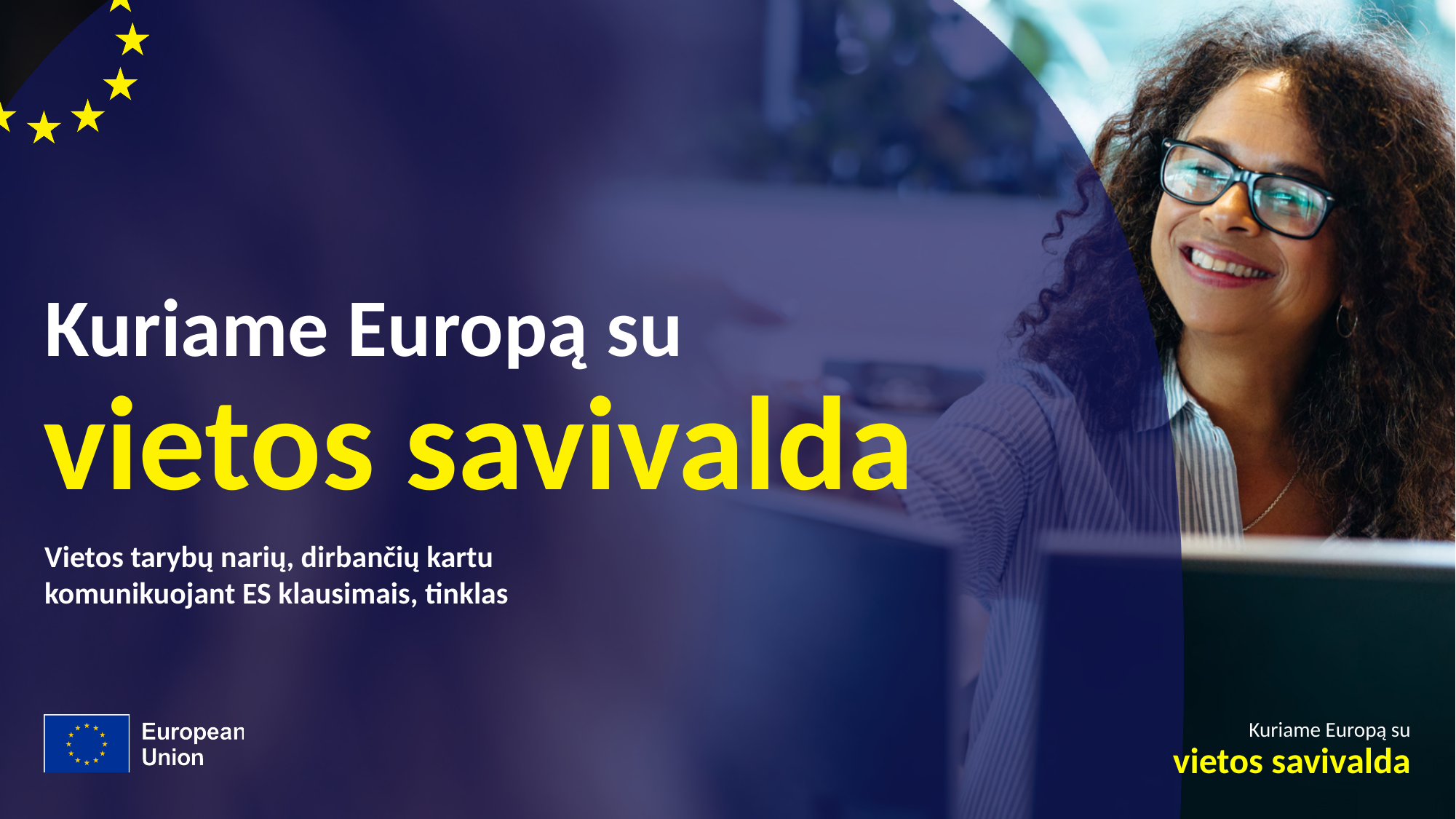

# Kuriame Europą su
vietos savivalda
Vietos tarybų narių, dirbančių kartu
komunikuojant ES klausimais, tinklas
Kuriame Europą su
vietos savivalda